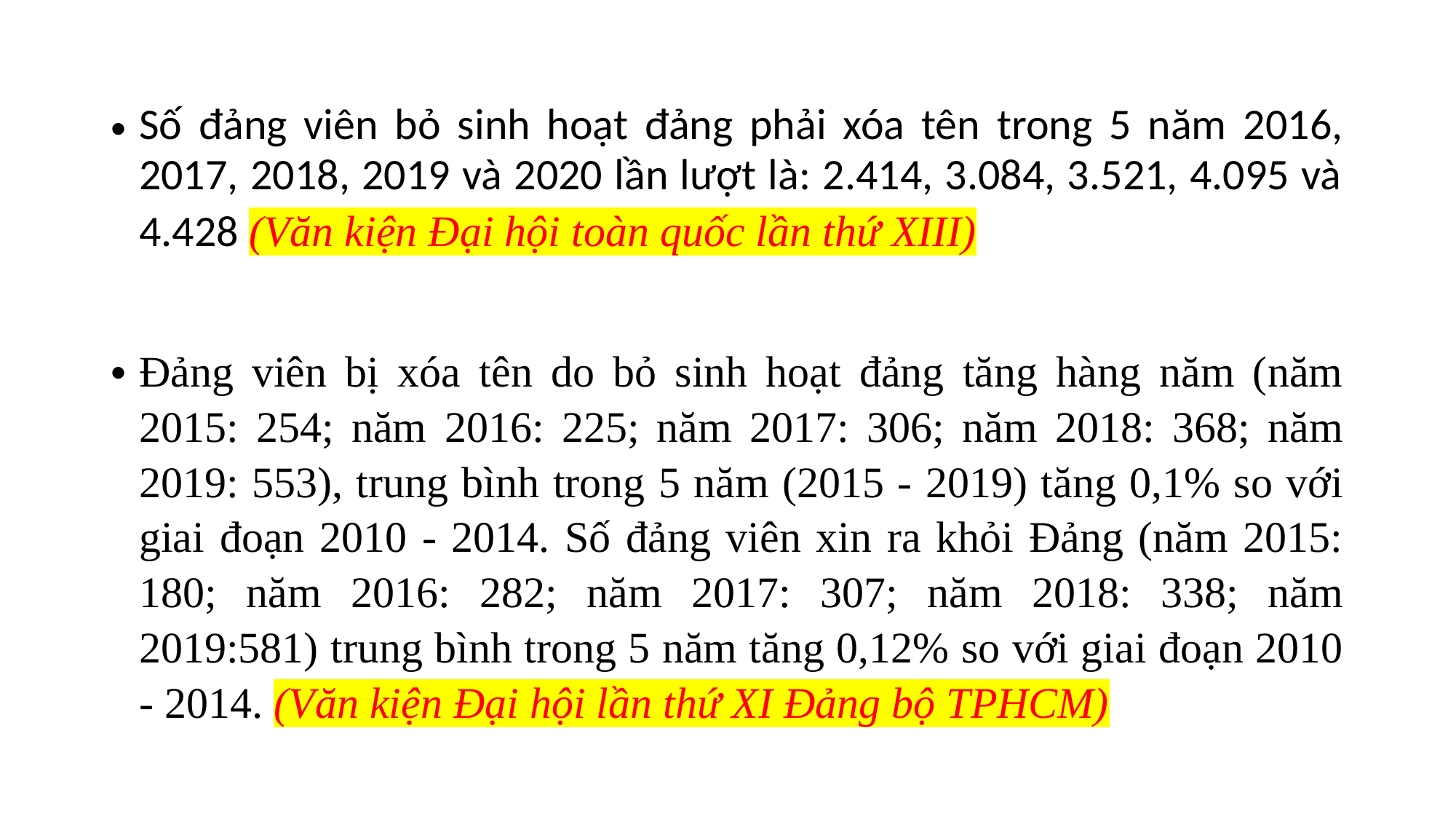

Số đảng viên bỏ sinh hoạt đảng phải xóa tên trong 5 năm 2016, 2017, 2018, 2019 và 2020 lần lượt là: 2.414, 3.084, 3.521, 4.095 và 4.428 (Văn kiện Đại hội toàn quốc lần thứ XIII)

Đảng viên bị xóa tên do bỏ sinh hoạt đảng tăng hàng năm (năm 2015: 254; năm 2016: 225; năm 2017: 306; năm 2018: 368; năm 2019: 553), trung bình trong 5 năm (2015 - 2019) tăng 0,1% so với giai đoạn 2010 - 2014. Số đảng viên xin ra khỏi Đảng (năm 2015: 180; năm 2016: 282; năm 2017: 307; năm 2018: 338; năm 2019:581) trung bình trong 5 năm tăng 0,12% so với giai đoạn 2010 - 2014. (Văn kiện Đại hội lần thứ XI Đảng bộ TPHCM)